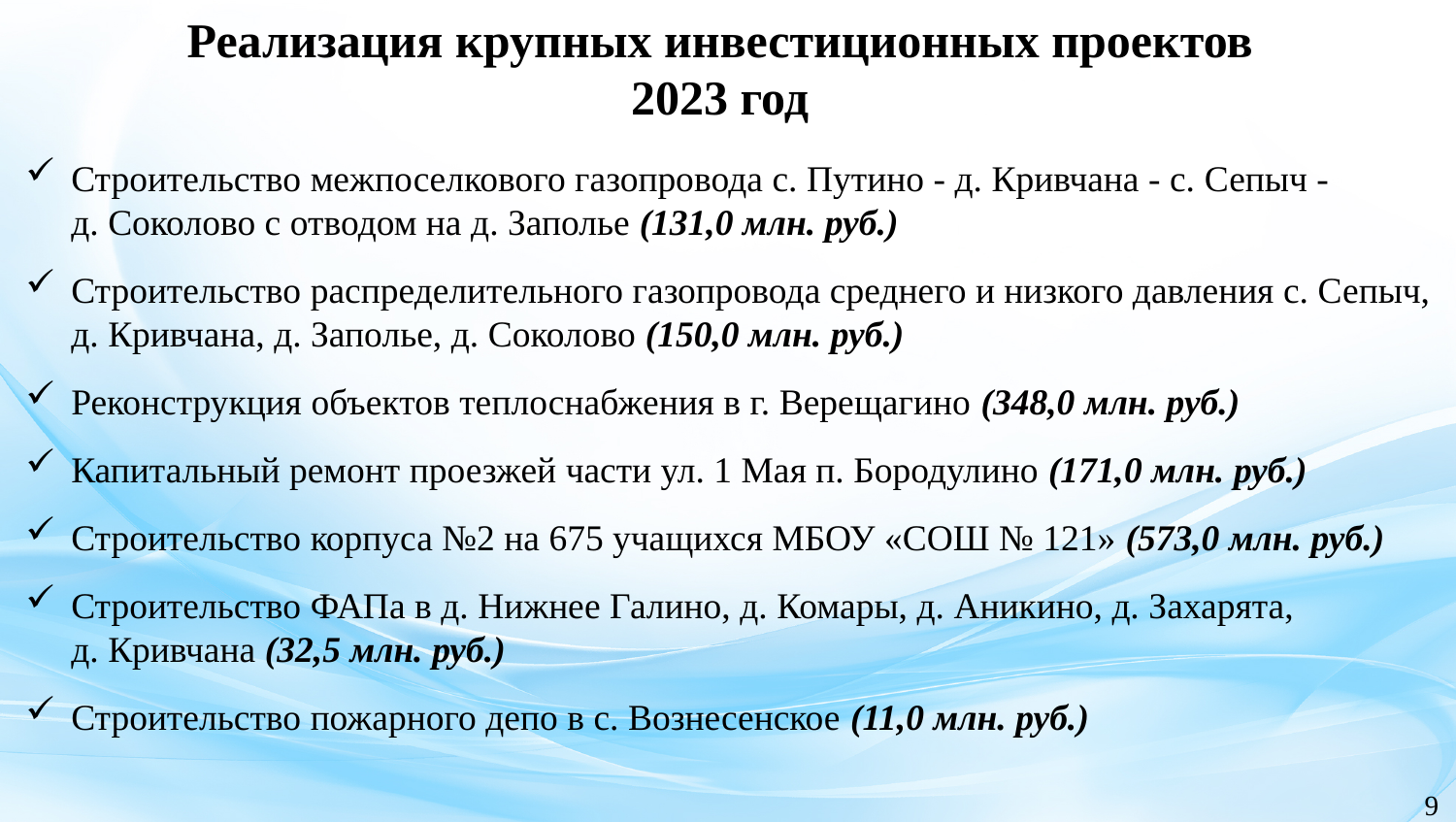

Реализация крупных инвестиционных проектов
2023 год
Строительство межпоселкового газопровода с. Путино - д. Кривчана - с. Сепыч -          д. Соколово с отводом на д. Заполье (131,0 млн. руб.)
Строительство распределительного газопровода среднего и низкого давления с. Сепыч, д. Кривчана, д. Заполье, д. Соколово (150,0 млн. руб.)
Реконструкция объектов теплоснабжения в г. Верещагино (348,0 млн. руб.)
Капитальный ремонт проезжей части ул. 1 Мая п. Бородулино (171,0 млн. руб.)
Строительство корпуса №2 на 675 учащихся МБОУ «СОШ № 121» (573,0 млн. руб.)
Строительство ФАПа в д. Нижнее Галино, д. Комары, д. Аникино, д. Захарята,               д. Кривчана (32,5 млн. руб.)
Строительство пожарного депо в с. Вознесенское (11,0 млн. руб.)
9